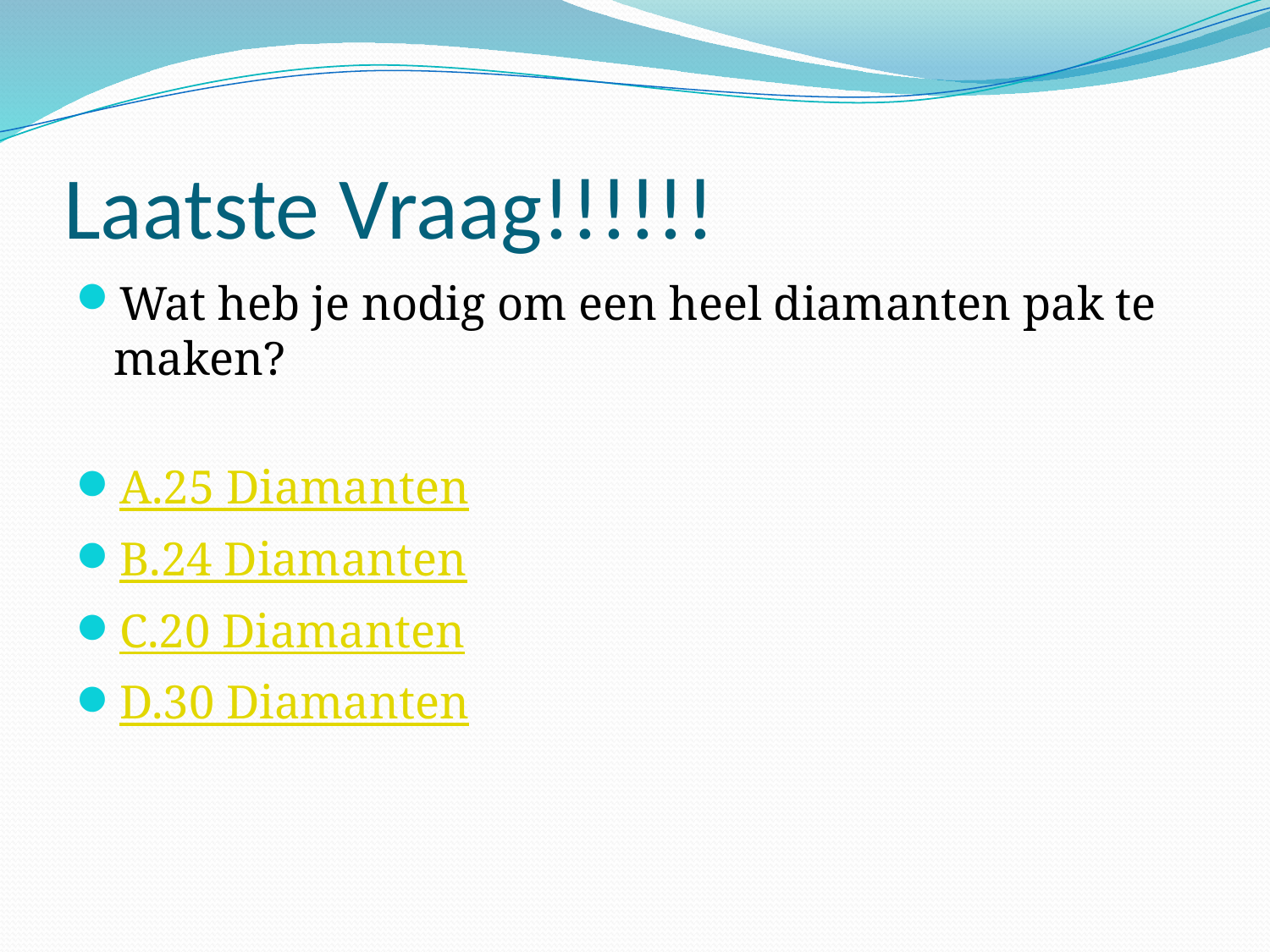

# Laatste Vraag!!!!!!
Wat heb je nodig om een heel diamanten pak te maken?

A.25 Diamanten
B.24 Diamanten
C.20 Diamanten
D.30 Diamanten